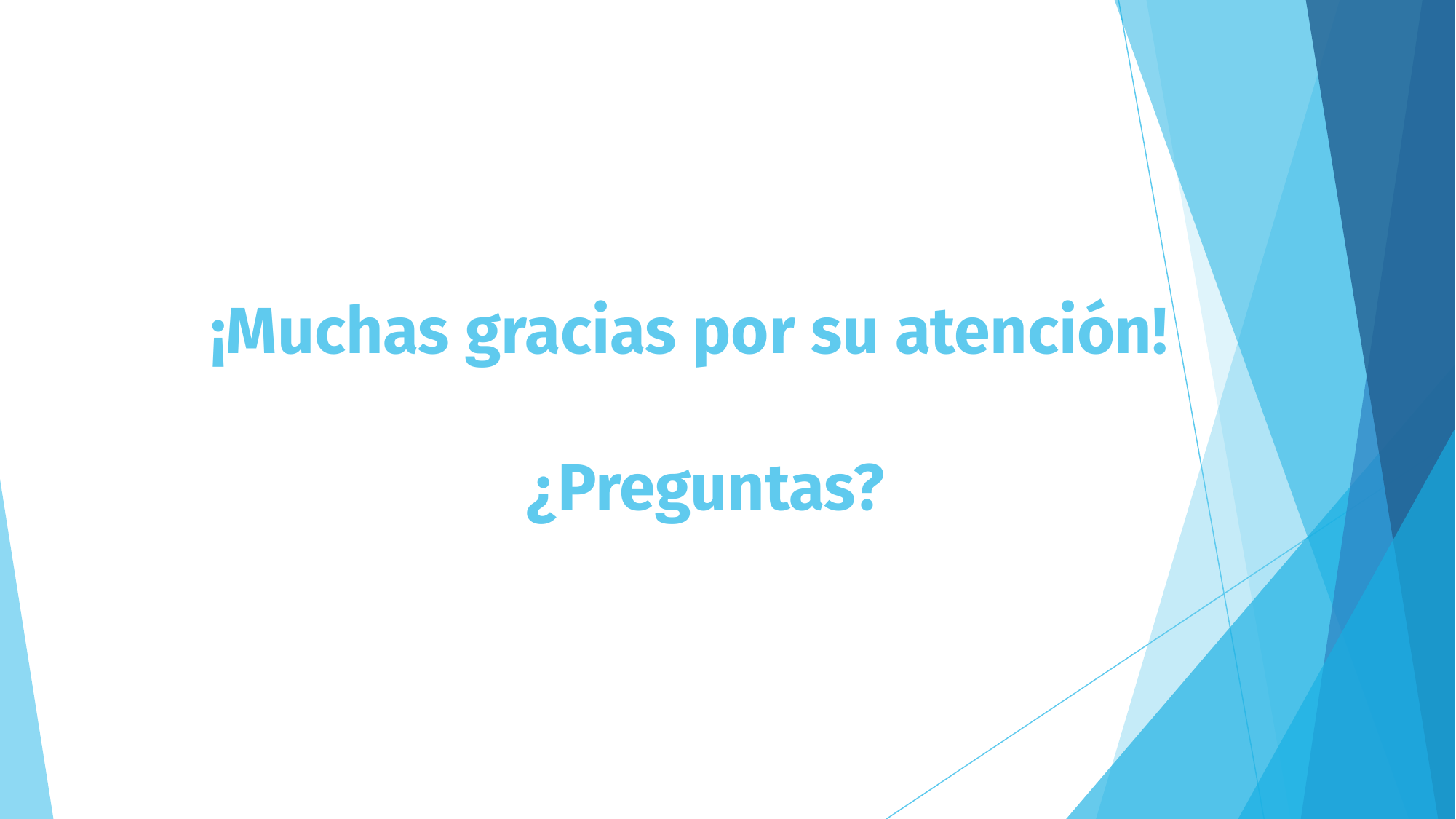

# ¡Muchas gracias por su atención!
¿Preguntas?